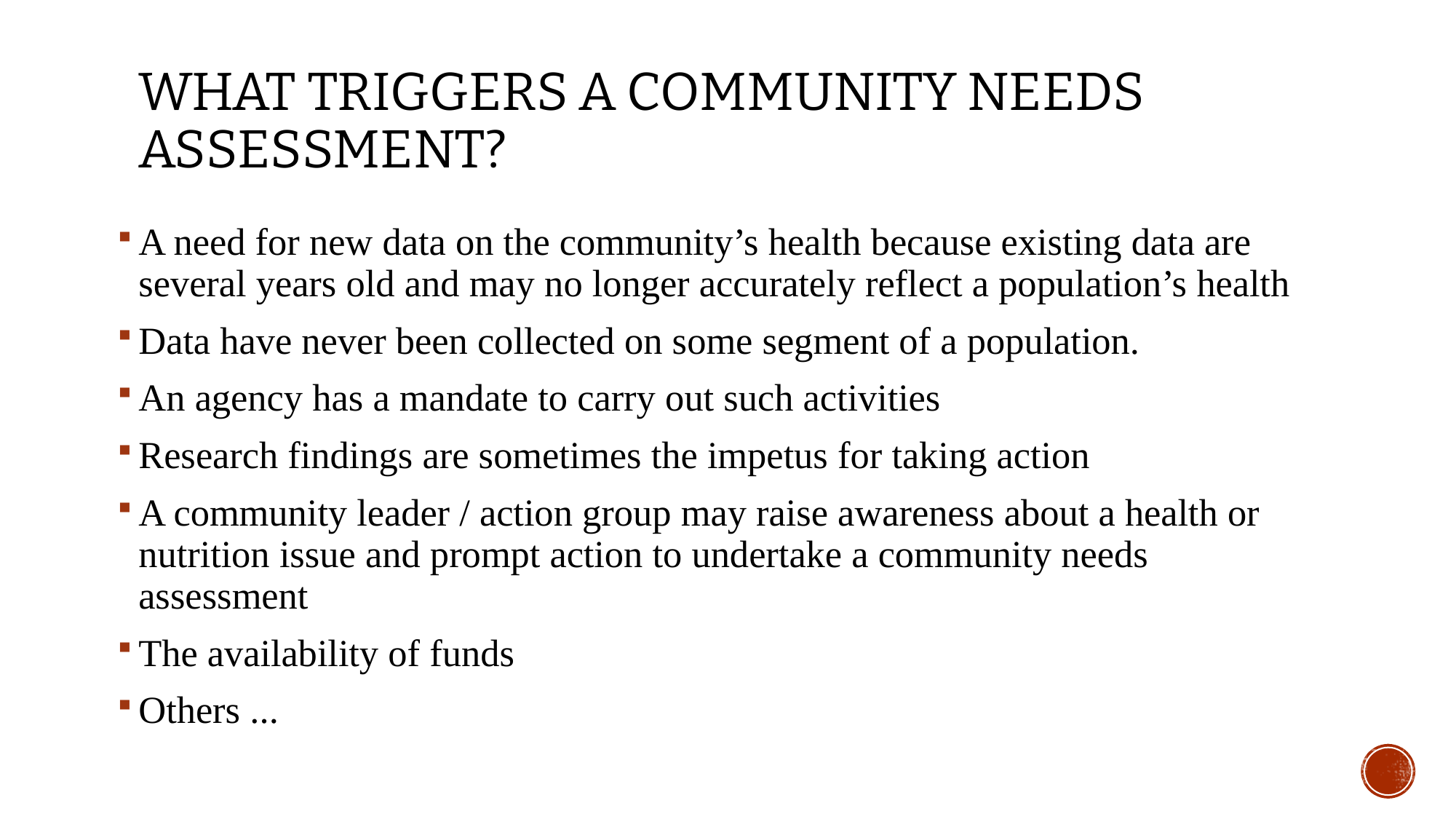

# What triggers a community needs assessment?
A need for new data on the community’s health because existing data are several years old and may no longer accurately reflect a population’s health
Data have never been collected on some segment of a population.
An agency has a mandate to carry out such activities
Research findings are sometimes the impetus for taking action
A community leader / action group may raise awareness about a health or nutrition issue and prompt action to undertake a community needs assessment
The availability of funds
Others ...